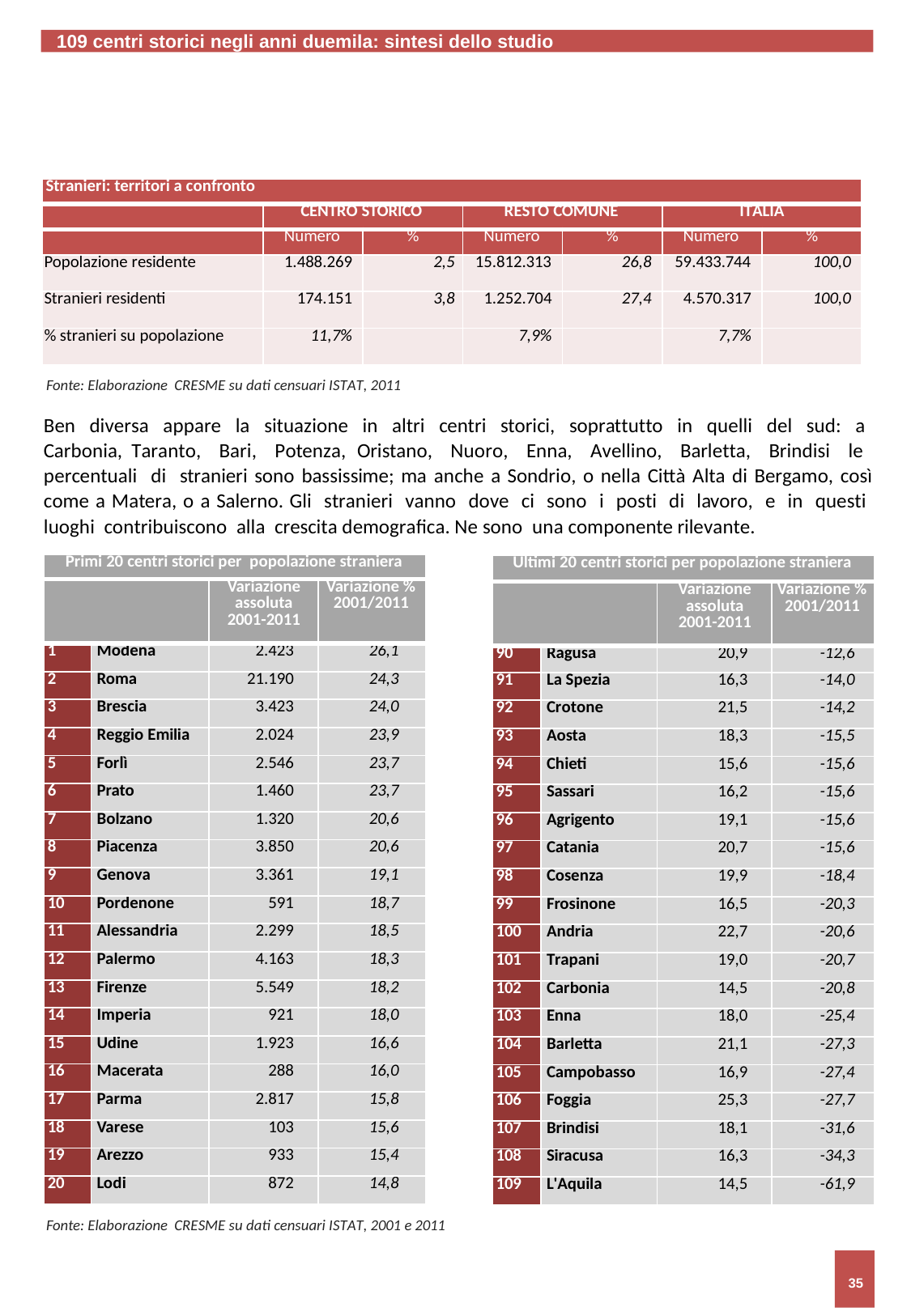

109 centri storici negli anni duemila: sintesi dello studio
| Stranieri: territori a confronto |  |  |  |  |  |  |
| --- | --- | --- | --- | --- | --- | --- |
|  | CENTRO STORICO |  | RESTO COMUNE |  | ITALIA |  |
|  | Numero | % | Numero | % | Numero | % |
| Popolazione residente | 1.488.269 | 2,5 | 15.812.313 | 26,8 | 59.433.744 | 100,0 |
| Stranieri residenti | 174.151 | 3,8 | 1.252.704 | 27,4 | 4.570.317 | 100,0 |
| % stranieri su popolazione | 11,7% |  | 7,9% |  | 7,7% |  |
Fonte: Elaborazione  CRESME su dati censuari ISTAT, 2011

Ben  diversa  appare  la  situazione  in  altri  centri  storici,  soprattutto  in  quelli  del  sud:  a  Carbonia, Taranto,  Bari,  Potenza, Oristano,  Nuoro,  Enna,  Avellino,  Barletta,  Brindisi  le  percentuali  di  stranieri sono bassissime; ma anche a Sondrio, o nella Città Alta di Bergamo, così come a Matera, o a Salerno. Gli  stranieri  vanno  dove  ci  sono  i  posti  di  lavoro,  e  in  questi  luoghi  contribuiscono  alla  crescita demografica. Ne sono  una componente rilevante.
| Primi 20 centri storici per popolazione straniera |  |  |  |
| --- | --- | --- | --- |
|  |  | Variazione assoluta 2001-2011 | Variazione % 2001/2011 |
| 1 | Modena | 2.423 | 26,1 |
| 2 | Roma | 21.190 | 24,3 |
| 3 | Brescia | 3.423 | 24,0 |
| 4 | Reggio Emilia | 2.024 | 23,9 |
| 5 | Forlì | 2.546 | 23,7 |
| 6 | Prato | 1.460 | 23,7 |
| 7 | Bolzano | 1.320 | 20,6 |
| 8 | Piacenza | 3.850 | 20,6 |
| 9 | Genova | 3.361 | 19,1 |
| 10 | Pordenone | 591 | 18,7 |
| 11 | Alessandria | 2.299 | 18,5 |
| 12 | Palermo | 4.163 | 18,3 |
| 13 | Firenze | 5.549 | 18,2 |
| 14 | Imperia | 921 | 18,0 |
| 15 | Udine | 1.923 | 16,6 |
| 16 | Macerata | 288 | 16,0 |
| 17 | Parma | 2.817 | 15,8 |
| 18 | Varese | 103 | 15,6 |
| 19 | Arezzo | 933 | 15,4 |
| 20 | Lodi | 872 | 14,8 |
| Ultimi 20 centri storici per popolazione straniera |  |  |  |
| --- | --- | --- | --- |
|  |  | Variazione assoluta 2001-2011 | Variazione % 2001/2011 |
| 90 | Ragusa | 20,9 | -12,6 |
| 91 | La Spezia | 16,3 | -14,0 |
| 92 | Crotone | 21,5 | -14,2 |
| 93 | Aosta | 18,3 | -15,5 |
| 94 | Chieti | 15,6 | -15,6 |
| 95 | Sassari | 16,2 | -15,6 |
| 96 | Agrigento | 19,1 | -15,6 |
| 97 | Catania | 20,7 | -15,6 |
| 98 | Cosenza | 19,9 | -18,4 |
| 99 | Frosinone | 16,5 | -20,3 |
| 100 | Andria | 22,7 | -20,6 |
| 101 | Trapani | 19,0 | -20,7 |
| 102 | Carbonia | 14,5 | -20,8 |
| 103 | Enna | 18,0 | -25,4 |
| 104 | Barletta | 21,1 | -27,3 |
| 105 | Campobasso | 16,9 | -27,4 |
| 106 | Foggia | 25,3 | -27,7 |
| 107 | Brindisi | 18,1 | -31,6 |
| 108 | Siracusa | 16,3 | -34,3 |
| 109 | L'Aquila | 14,5 | -61,9 |
Fonte: Elaborazione  CRESME su dati censuari ISTAT, 2001 e 2011

35